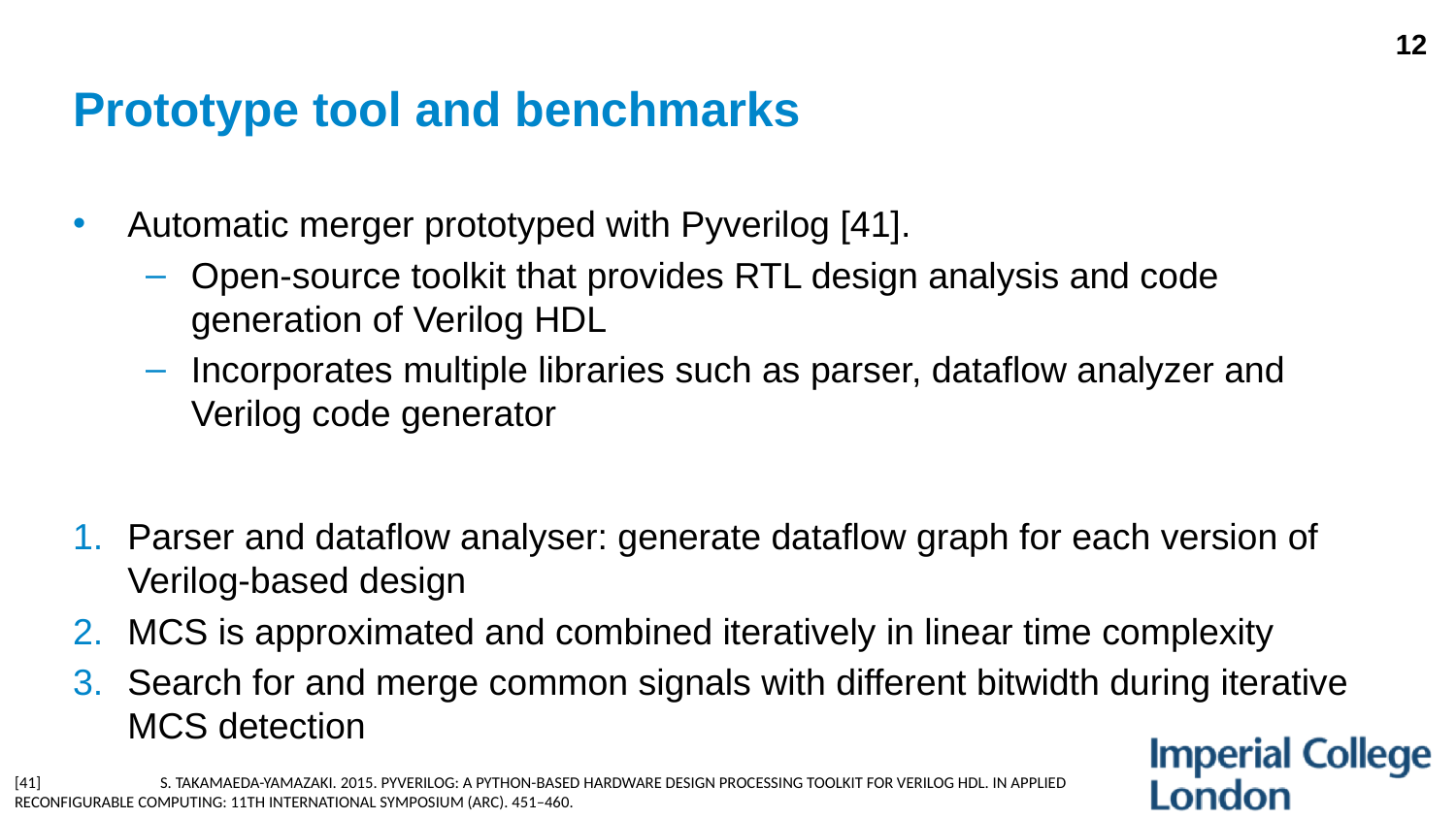

12
# Prototype tool and benchmarks
Automatic merger prototyped with Pyverilog [41].
Open-source toolkit that provides RTL design analysis and code generation of Verilog HDL
Incorporates multiple libraries such as parser, dataflow analyzer and Verilog code generator

Parser and dataflow analyser: generate dataflow graph for each version of Verilog-based design
MCS is approximated and combined iteratively in linear time complexity
Search for and merge common signals with different bitwidth during iterative MCS detection
[41]	S. Takamaeda-Yamazaki. 2015. Pyverilog: A Python-Based Hardware Design Processing Toolkit for Verilog HDL. In Applied Reconfigurable Computing: 11th International Symposium (ARC). 451–460.